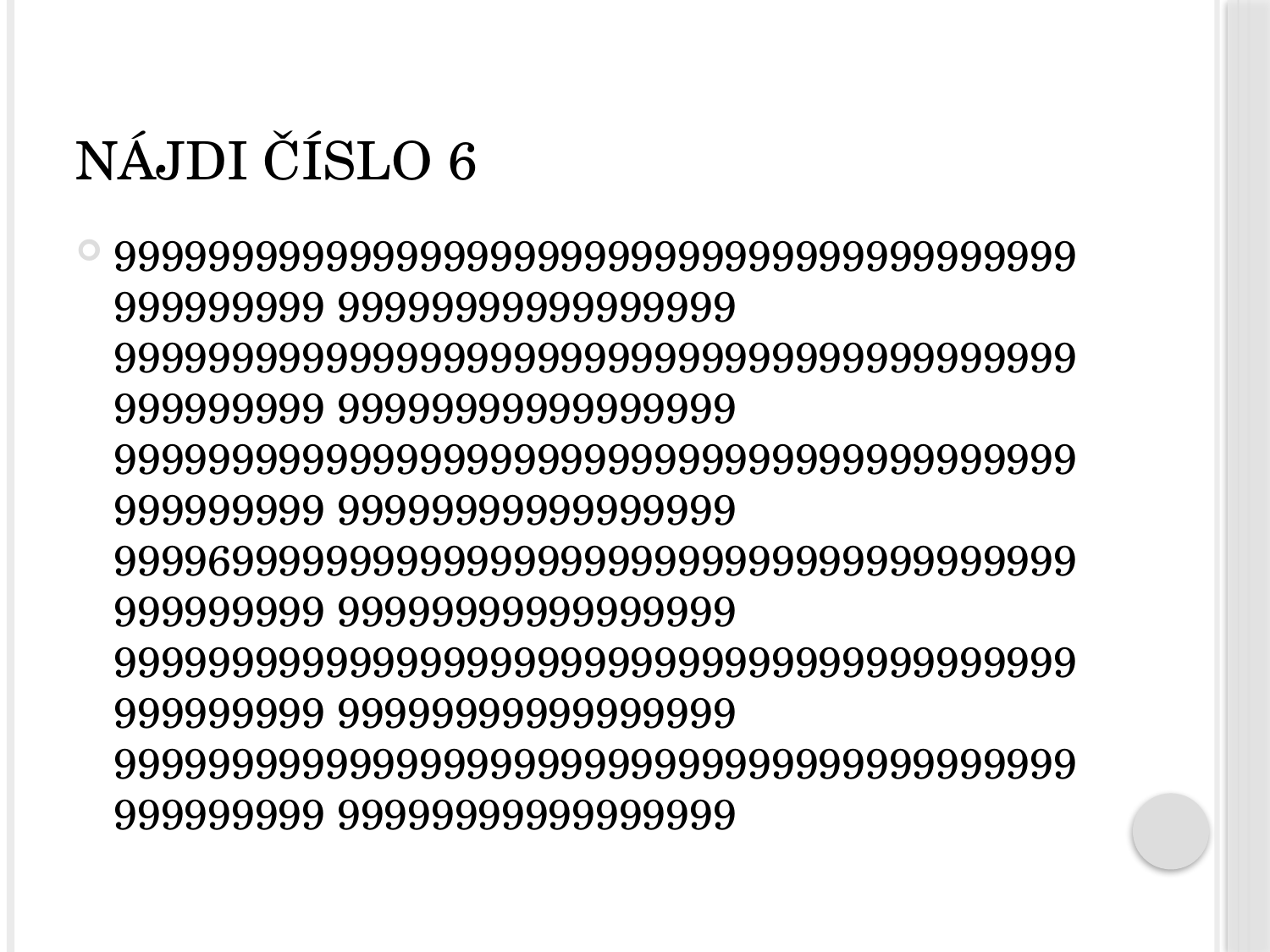

# Nájdi číslo 6
99999999999999999999999999999999999999999999999999 99999999999999999
99999999999999999999999999999999999999999999999999 99999999999999999
99999999999999999999999999999999999999999999999999 99999999999999999
99996999999999999999999999999999999999999999999999 99999999999999999
99999999999999999999999999999999999999999999999999 99999999999999999
99999999999999999999999999999999999999999999999999 99999999999999999